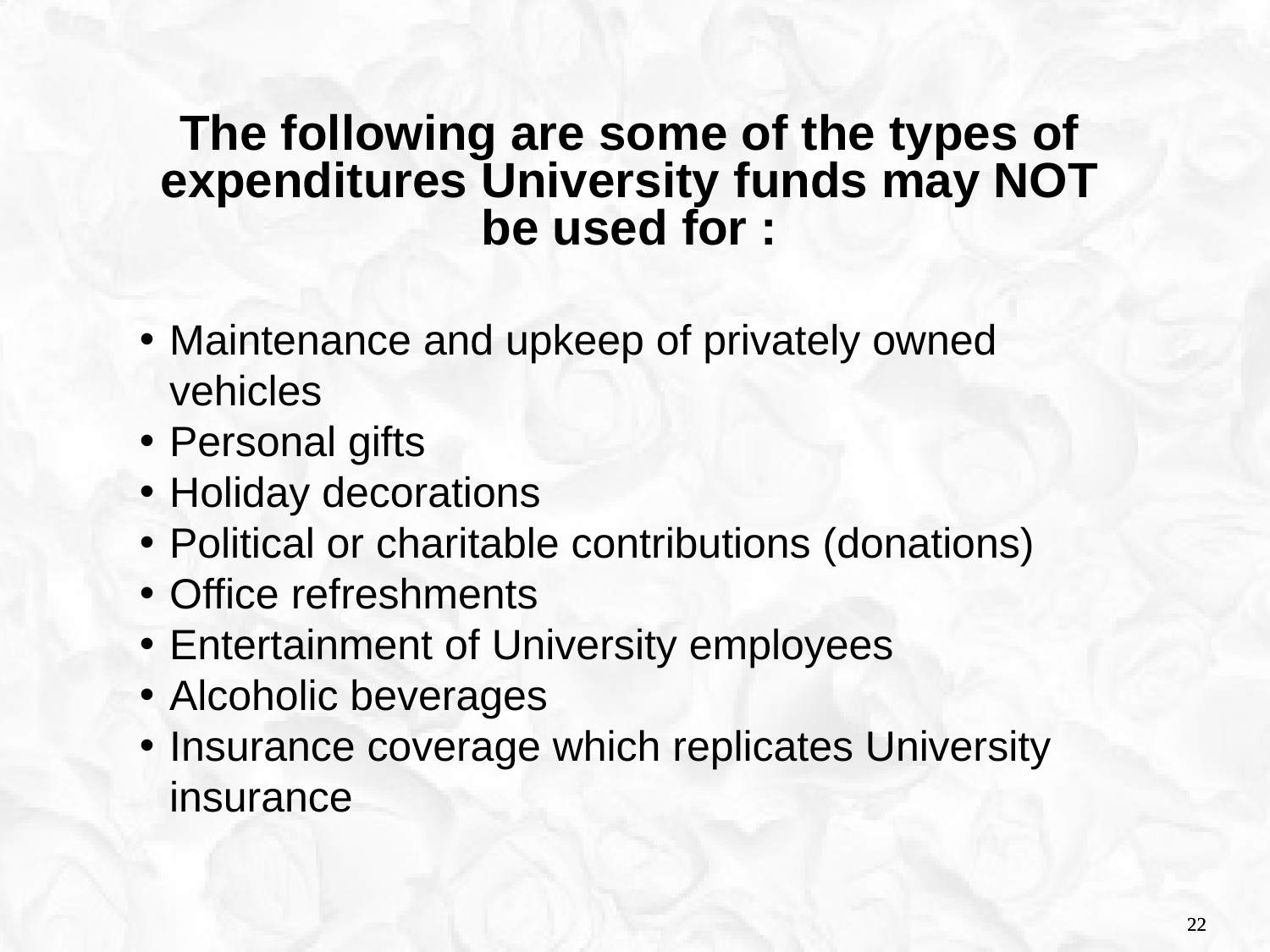

The following are some of the types of expenditures University funds may NOT be used for :

Maintenance and upkeep of privately owned    vehicles
Personal gifts
Holiday decorations
Political or charitable contributions (donations)
Office refreshments
Entertainment of University employees
Alcoholic beverages
Insurance coverage which replicates University insurance

22
22